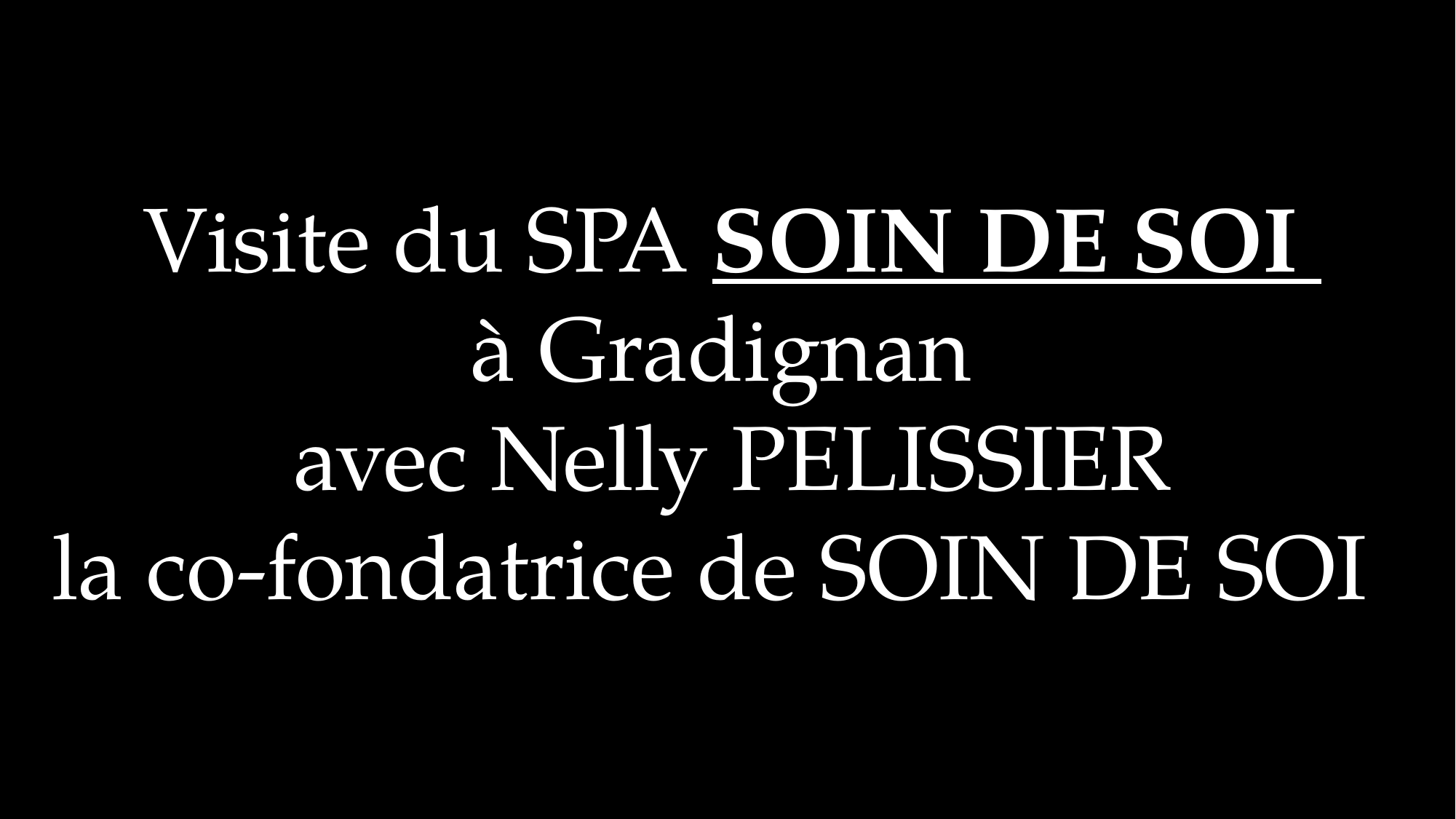

Visite du SPA SOIN DE SOI
à Gradignan
avec Nelly PELISSIER
la co-fondatrice de SOIN DE SOI